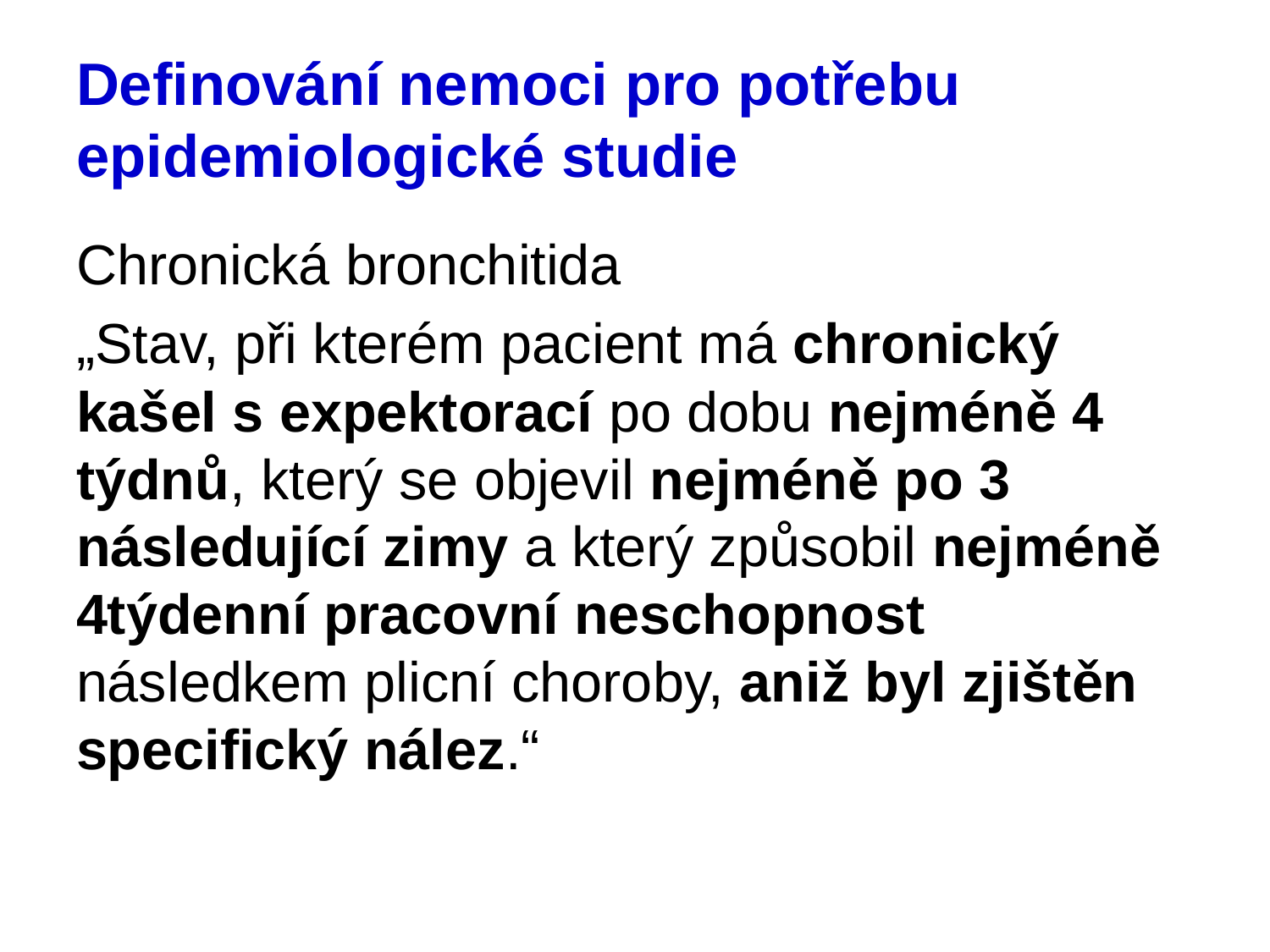

# Definování nemoci pro potřebu epidemiologické studie
Chronická bronchitida
„Stav, při kterém pacient má chronický kašel s expektorací po dobu nejméně 4 týdnů, který se objevil nejméně po 3 následující zimy a který způsobil nejméně 4týdenní pracovní neschopnost následkem plicní choroby, aniž byl zjištěn specifický nález.“